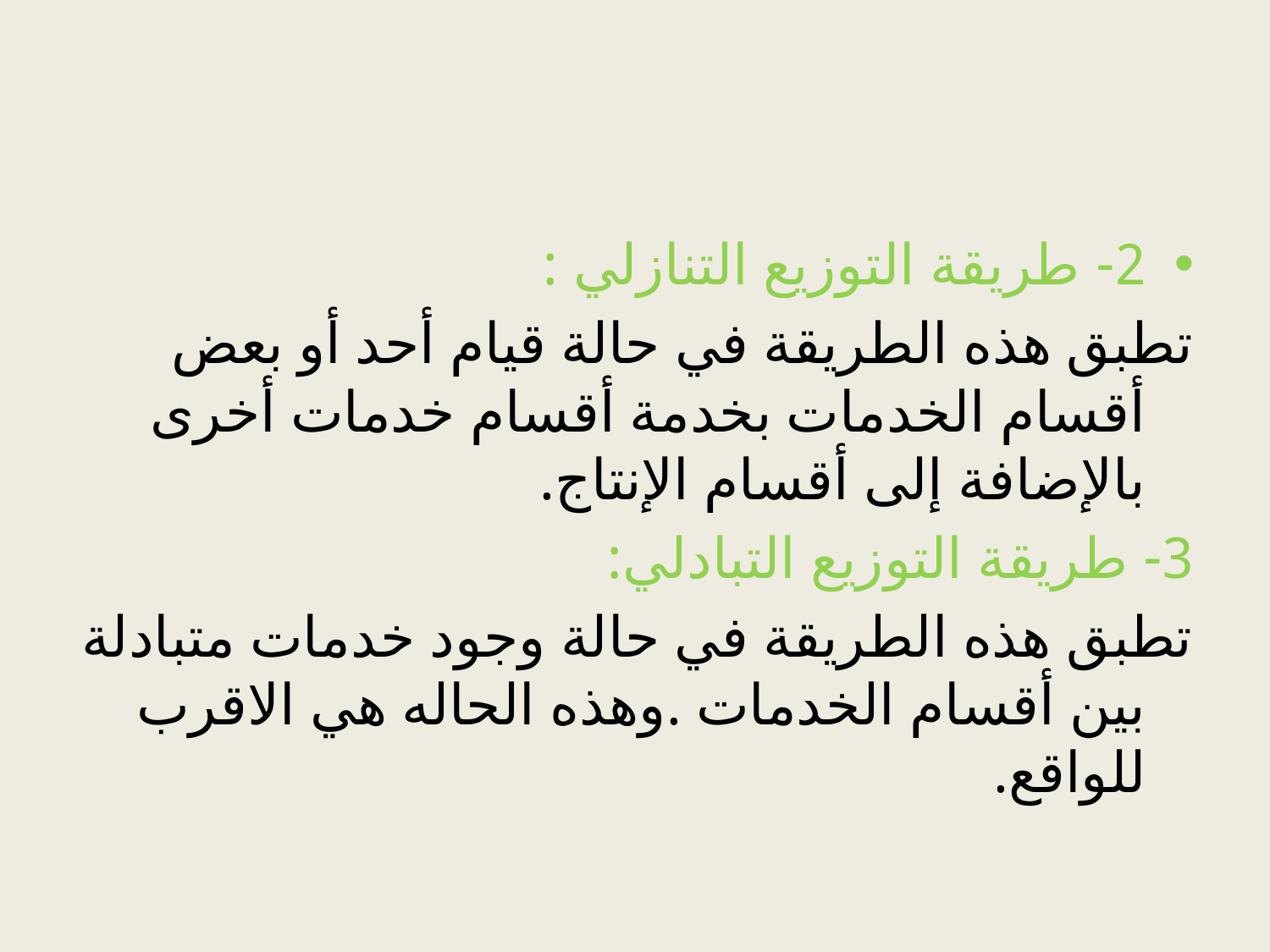

#
2- طريقة التوزيع التنازلي :
تطبق هذه الطريقة في حالة قيام أحد أو بعض أقسام الخدمات بخدمة أقسام خدمات أخرى بالإضافة إلى أقسام الإنتاج.
3- طريقة التوزيع التبادلي:
تطبق هذه الطريقة في حالة وجود خدمات متبادلة بين أقسام الخدمات .وهذه الحاله هي الاقرب للواقع.